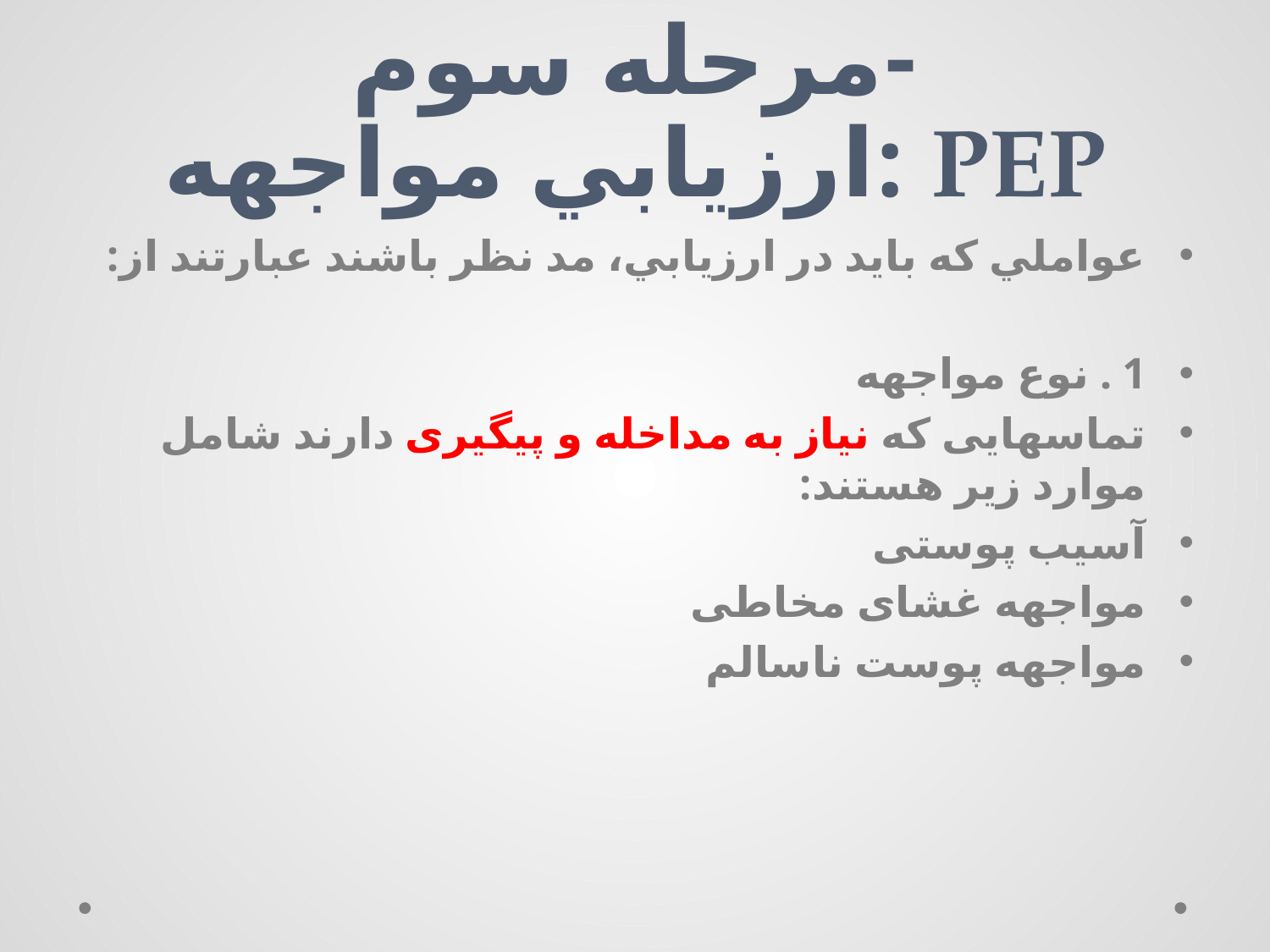

# -مرحله سوم PEP :ارزيابي مواجهه
عواملي که باید در ارزیابي، مد نظر باشند عبارتند از:

1 . نوع مواجهه
تماسهایی که نیاز به مداخله و پیگیری دارند شامل موارد زیر هستند:
آسیب پوستی
مواجهه غشای مخاطی
مواجهه پوست ناسالم